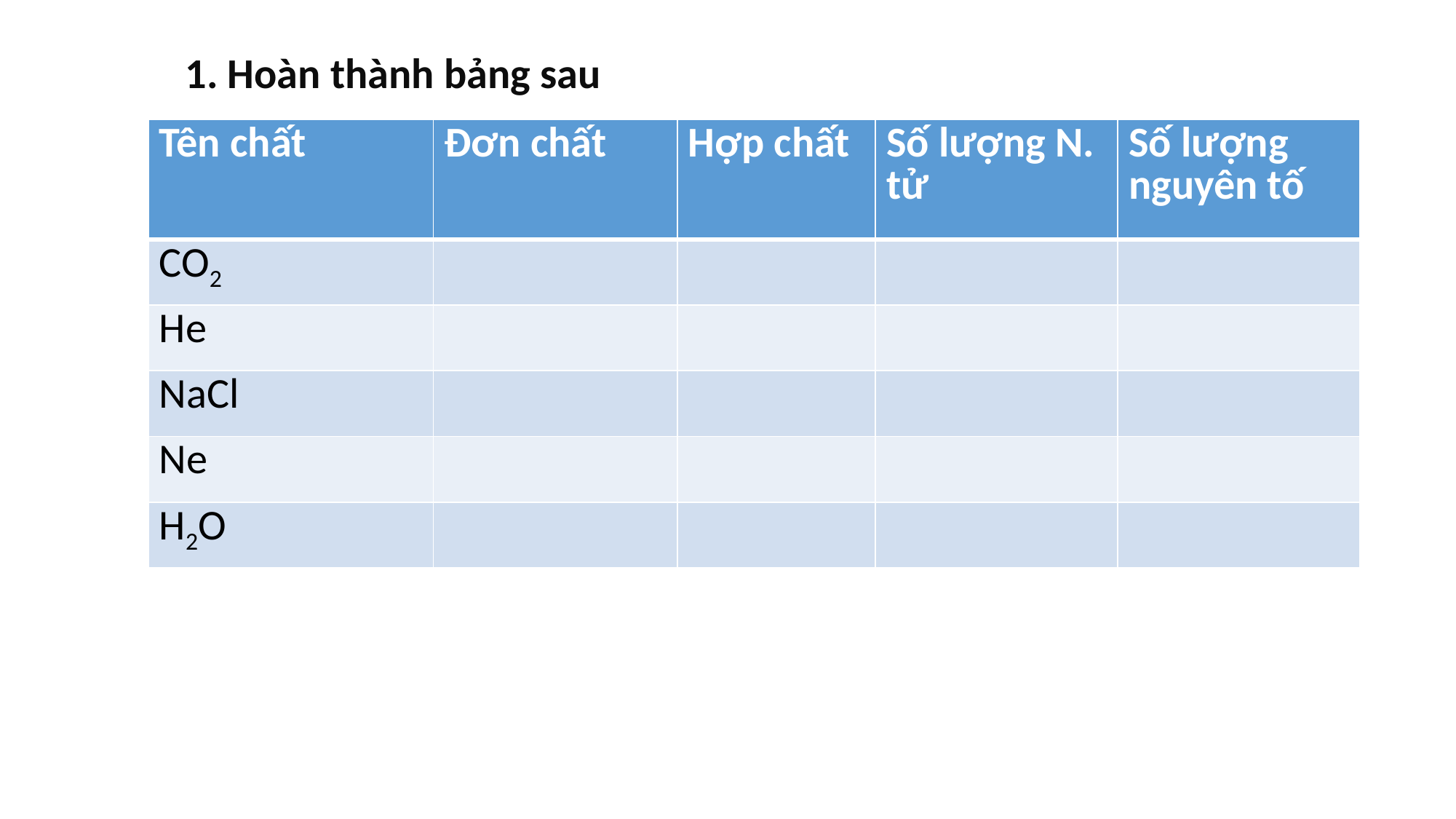

1. Hoàn thành bảng sau
| Tên chất | Đơn chất | Hợp chất | Số lượng N. tử | Số lượng nguyên tố |
| --- | --- | --- | --- | --- |
| CO2 |  |  |  |  |
| He |  |  |  |  |
| NaCl |  |  |  |  |
| Ne |  |  |  |  |
| H2O |  |  |  |  |